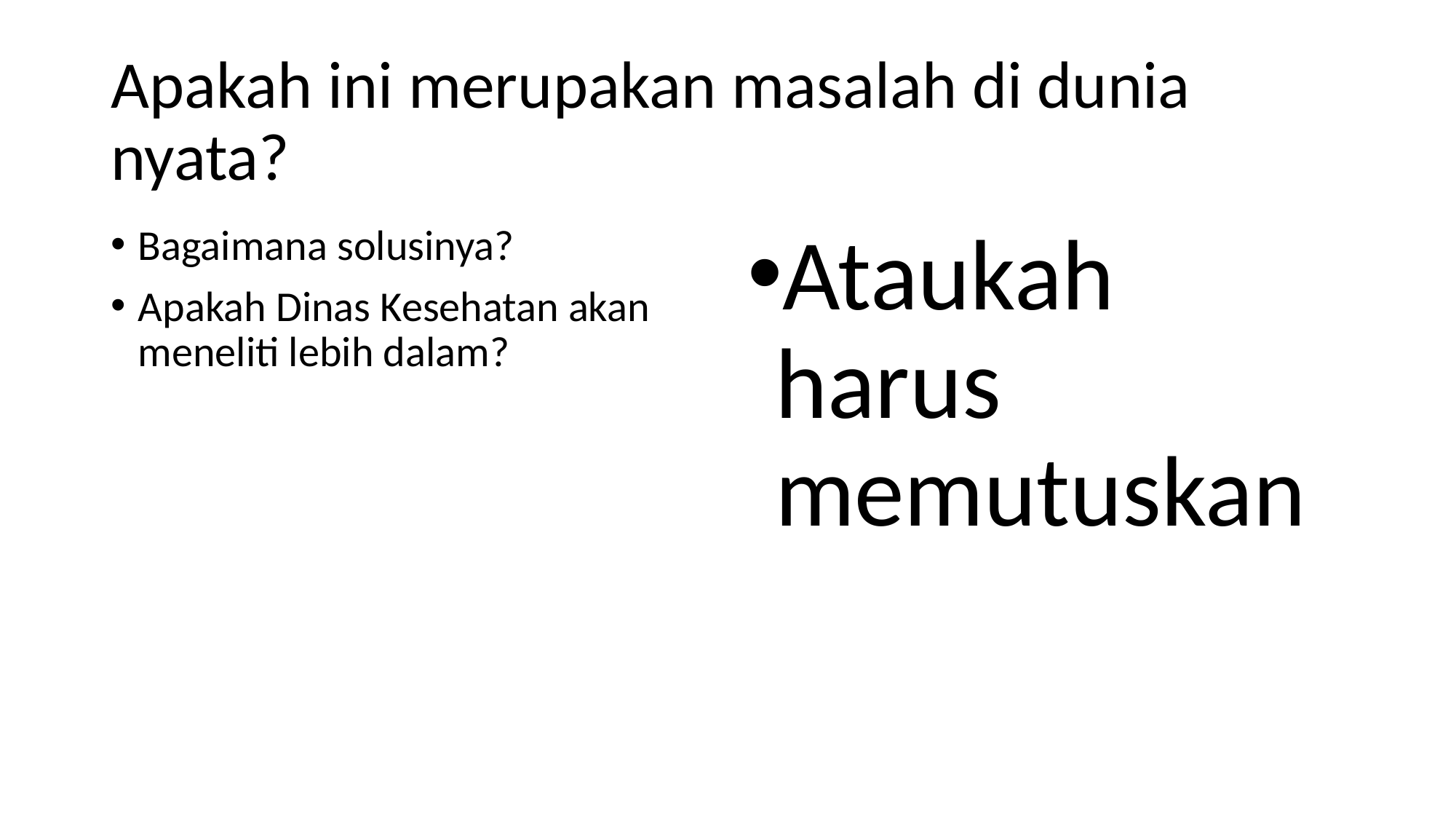

# Apakah ini merupakan masalah di dunia nyata?
Bagaimana solusinya?
Apakah Dinas Kesehatan akan meneliti lebih dalam?
Ataukah harus memutuskan